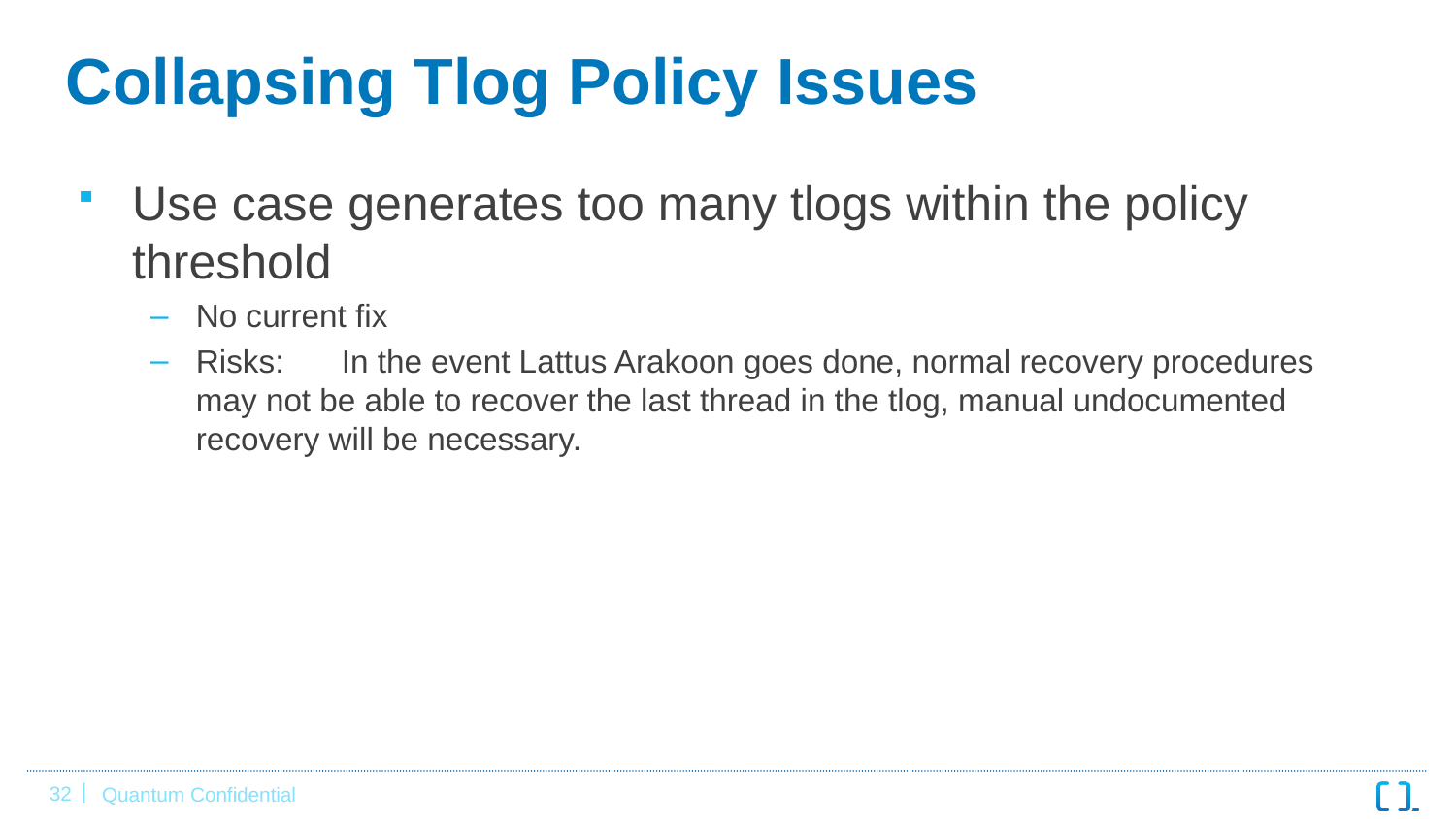

# Collapsing Tlog Policy Issues
Use case generates too many tlogs within the policy threshold
No current fix
Risks: 	In the event Lattus Arakoon goes done, normal recovery procedures may not be able to recover the last thread in the tlog, manual undocumented recovery will be necessary.